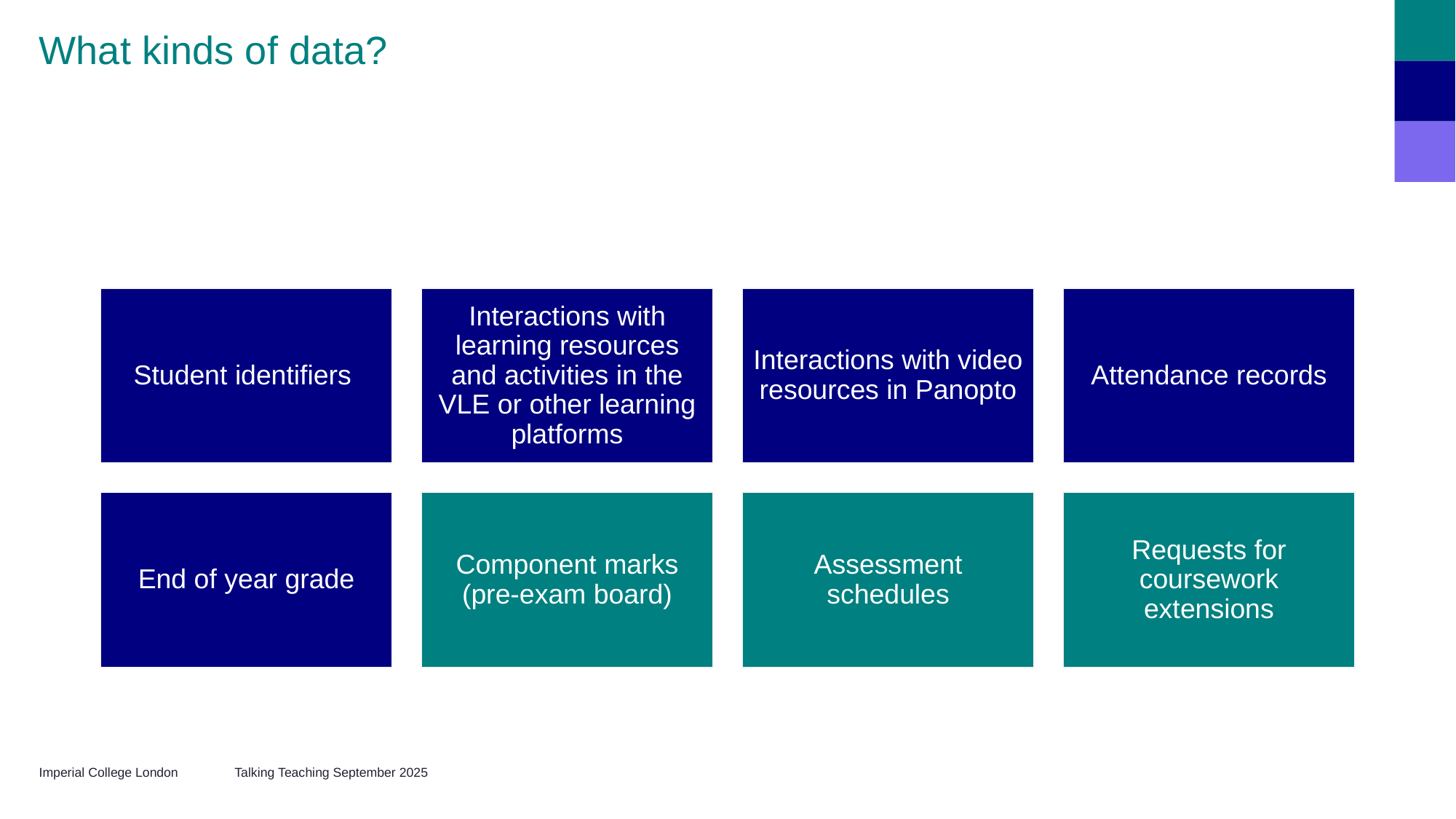

# What kinds of data?
Student identifiers
Interactions with learning resources and activities in the VLE or other learning platforms
Interactions with video resources in Panopto
Attendance records
End of year grade
Component marks (pre-exam board)
Assessment schedules
Requests for coursework extensions
Talking Teaching September 2025